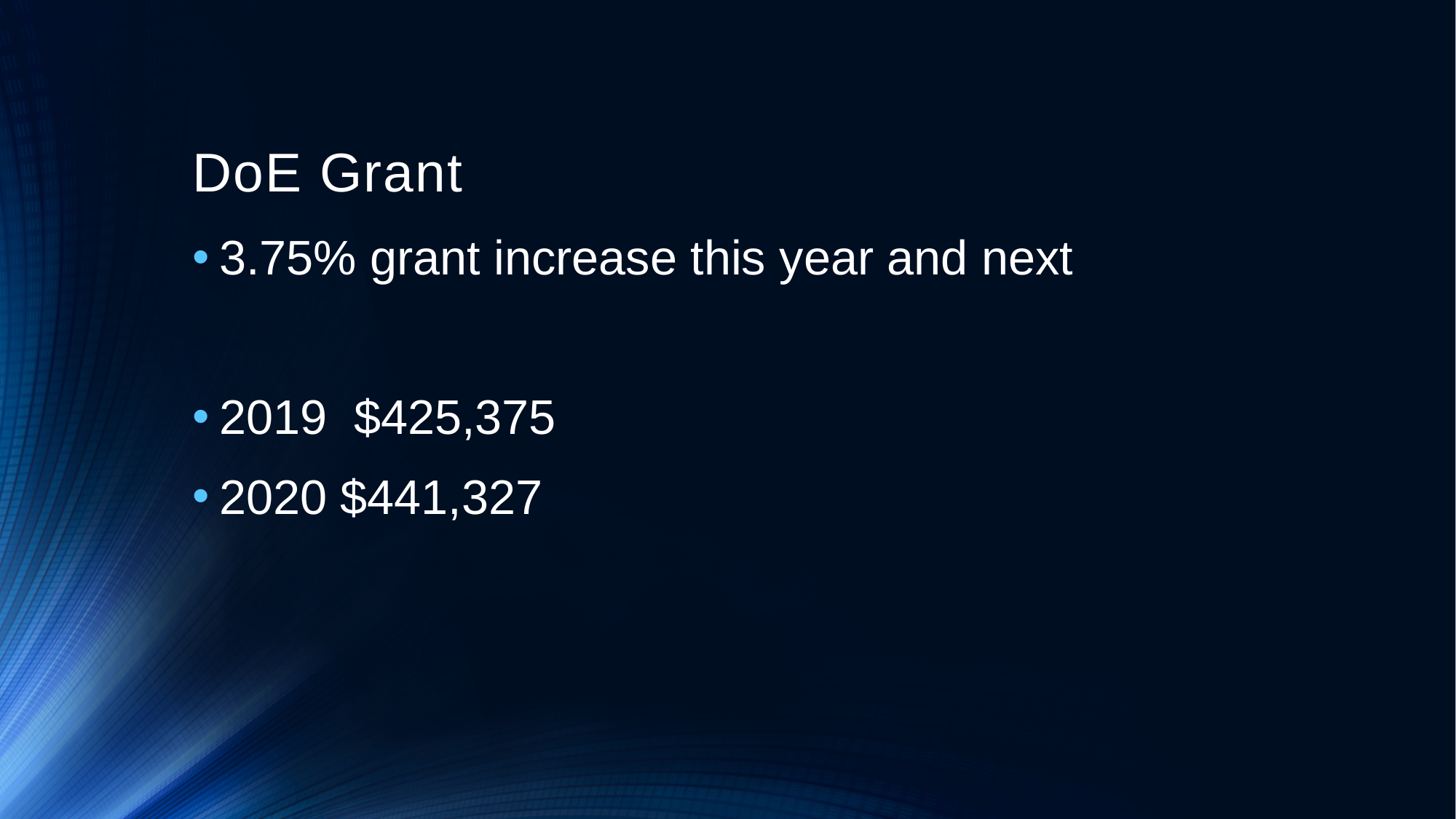

# DoE Grant
3.75% grant increase this year and next

2019  $425,375
2020 $441,327